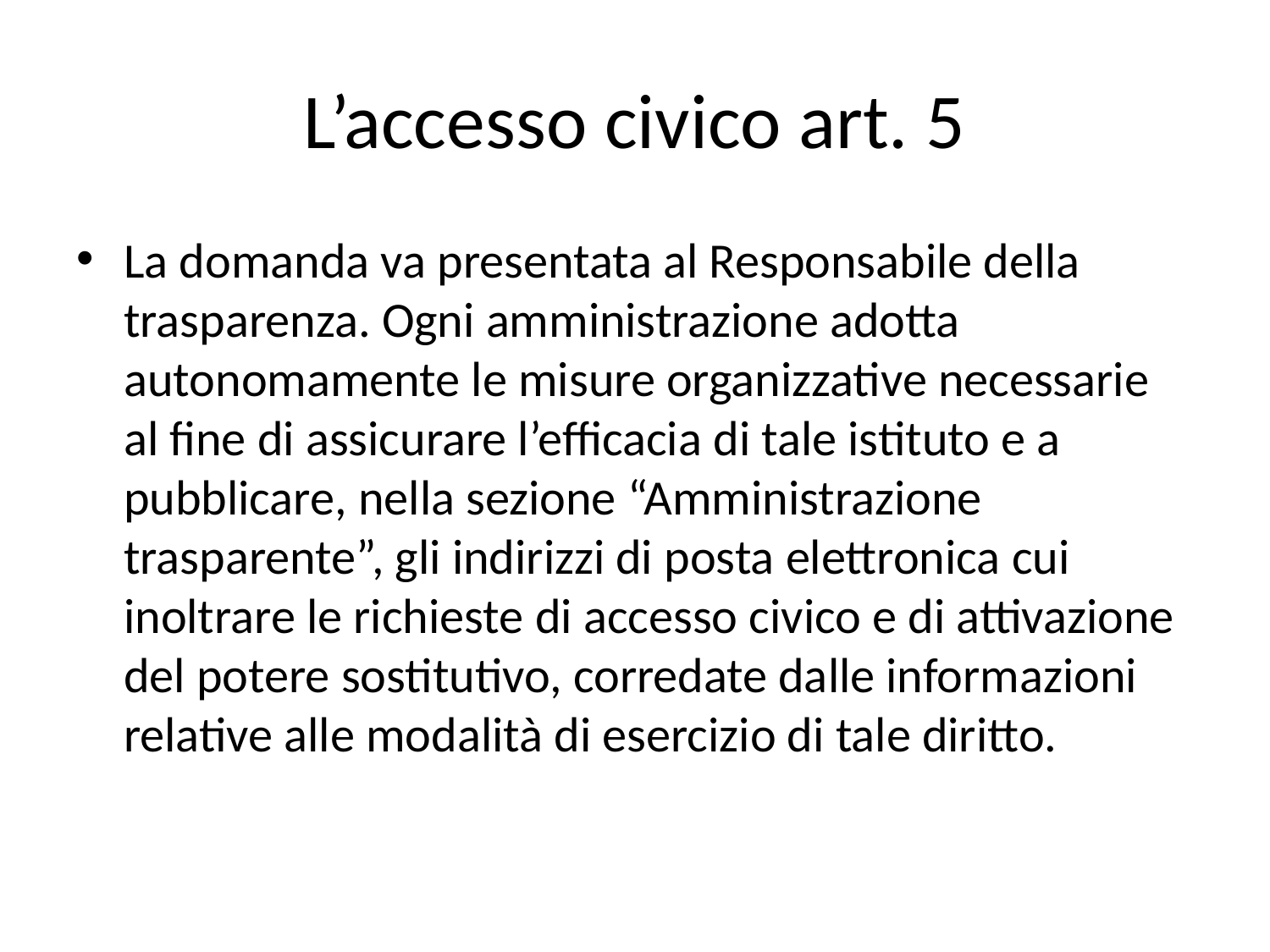

# L’accesso civico art. 5
La domanda va presentata al Responsabile della trasparenza. Ogni amministrazione adotta autonomamente le misure organizzative necessarie al fine di assicurare l’efficacia di tale istituto e a pubblicare, nella sezione “Amministrazione trasparente”, gli indirizzi di posta elettronica cui inoltrare le richieste di accesso civico e di attivazione del potere sostitutivo, corredate dalle informazioni relative alle modalità di esercizio di tale diritto.